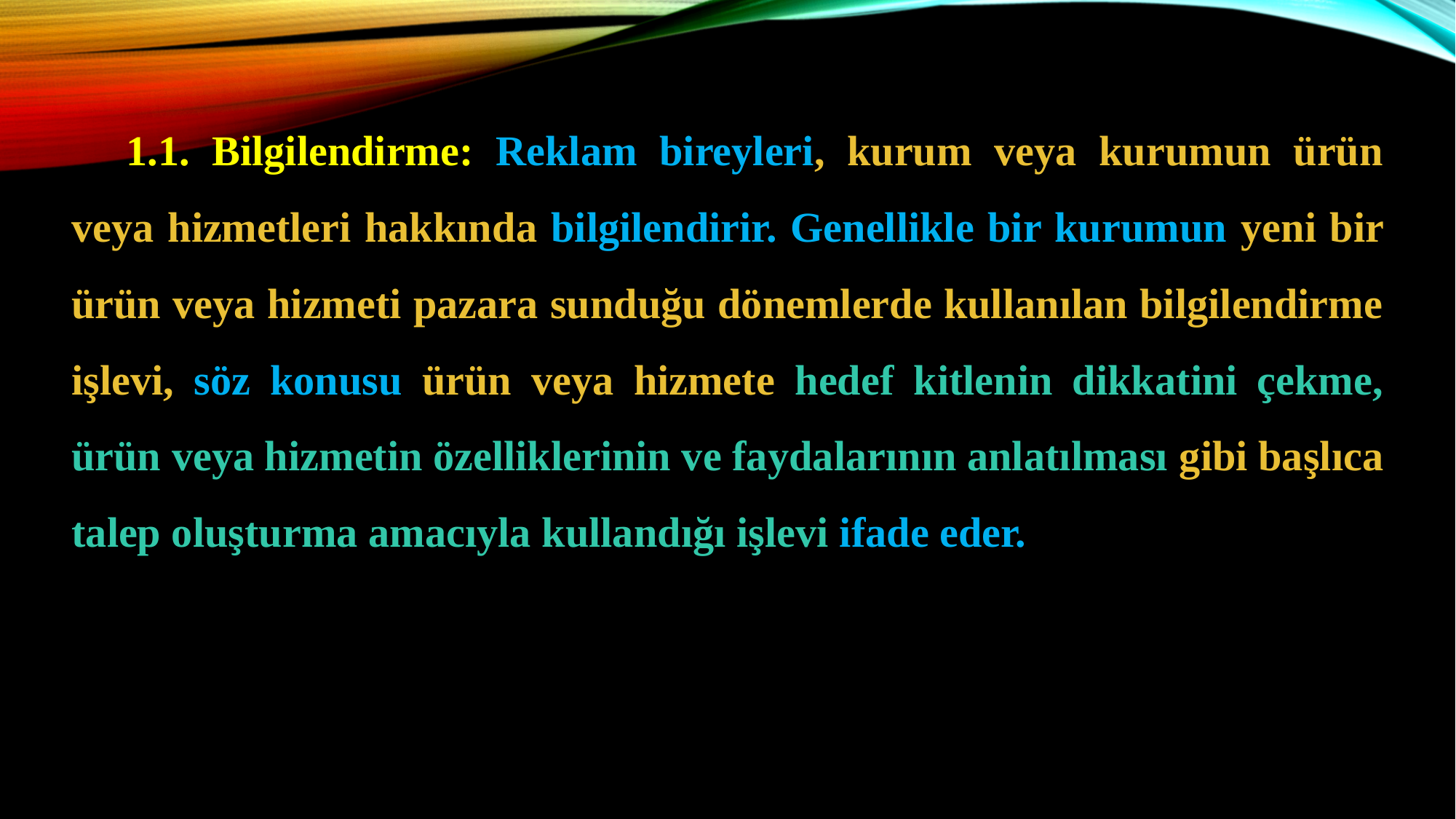

1.1. Bilgilendirme: Reklam bireyleri, kurum veya kurumun ürün veya hizmetleri hakkında bilgilendirir. Genellikle bir kurumun yeni bir ürün veya hizmeti pazara sunduğu dönemlerde kullanılan bilgilendirme işlevi, söz konusu ürün veya hizmete hedef kitlenin dikkatini çekme, ürün veya hizmetin özelliklerinin ve faydalarının anlatılması gibi başlıca talep oluşturma amacıyla kullandığı işlevi ifade eder.